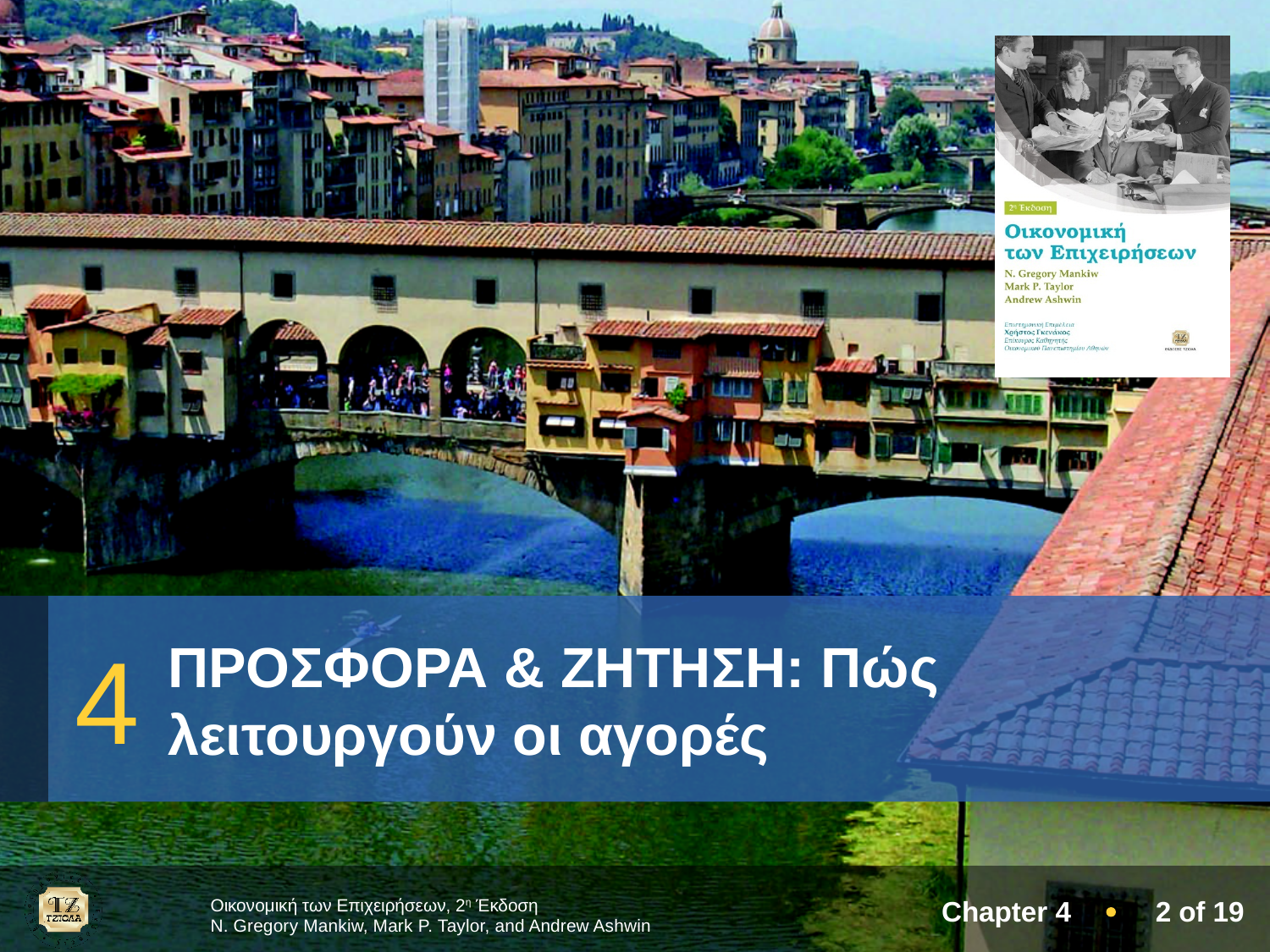

4
ΠΡΟΣΦΟΡΑ & ΖΗΤΗΣΗ: Πώς λειτουργούν οι αγορές